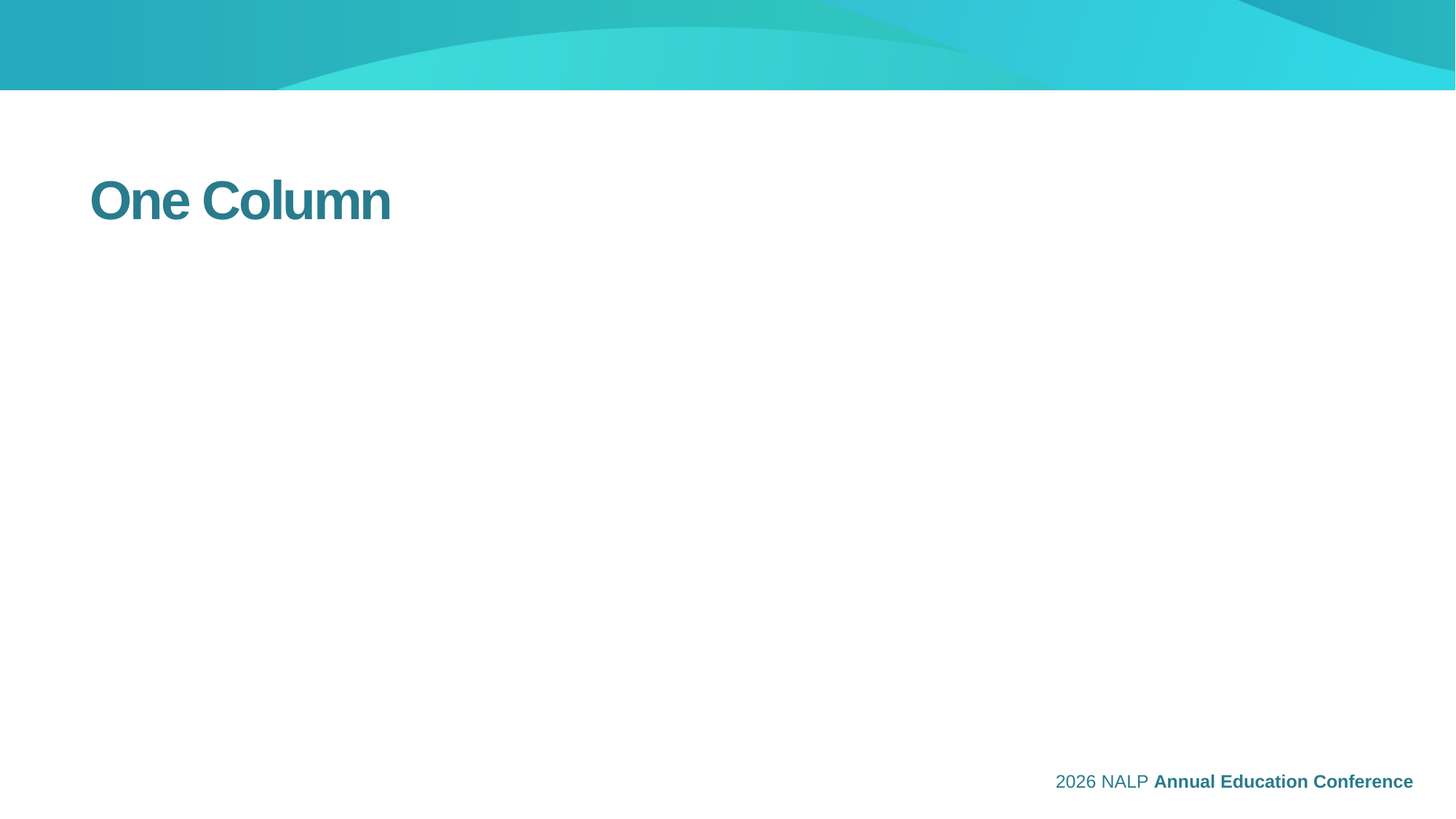

# One Column

2026 NALP Annual Education Conference